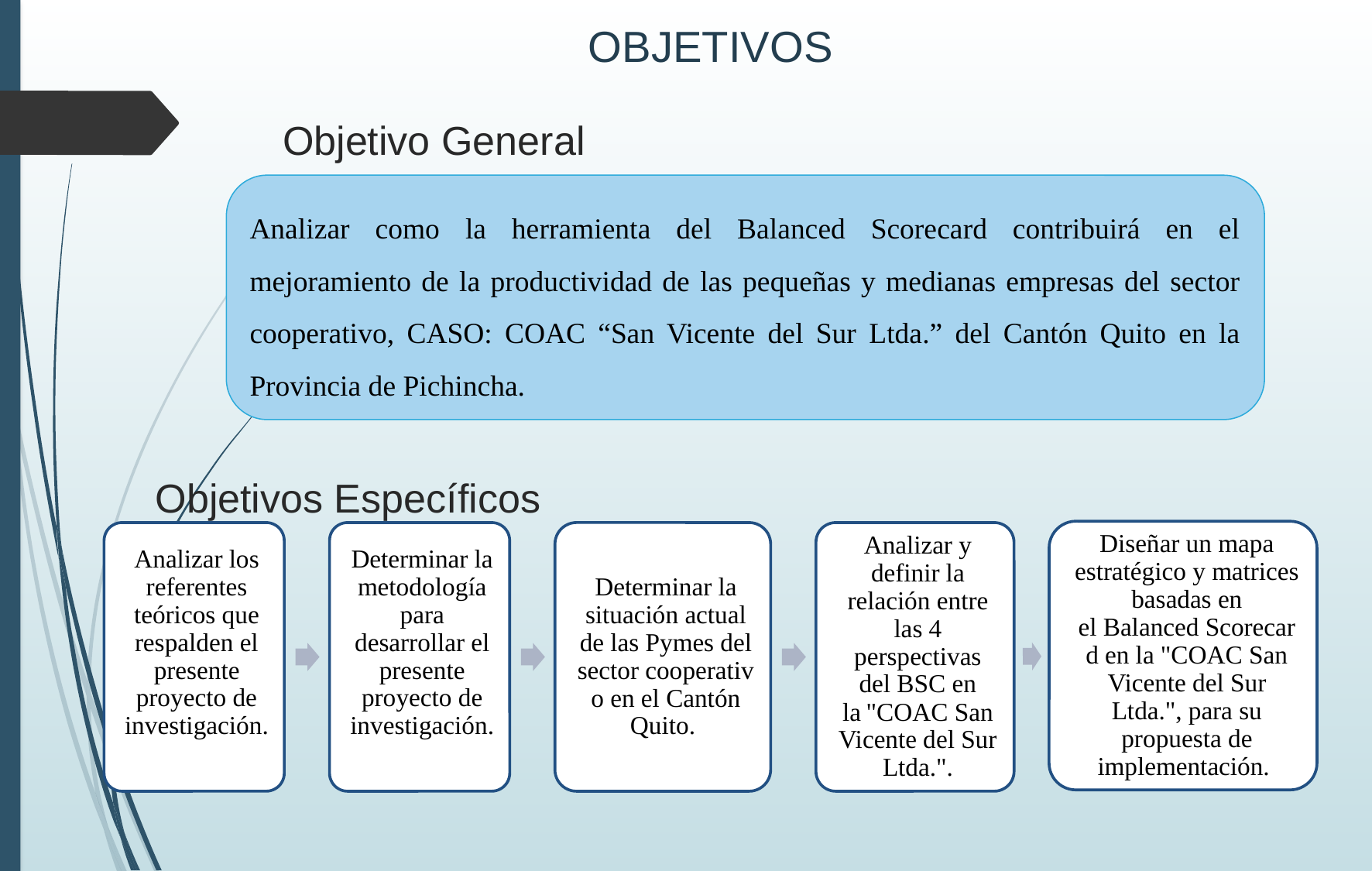

# OBJETIVOS
Objetivo General
Analizar como la herramienta del Balanced Scorecard contribuirá en el mejoramiento de la productividad de las pequeñas y medianas empresas del sector cooperativo, CASO: COAC “San Vicente del Sur Ltda.” del Cantón Quito en la Provincia de Pichincha.
Analizar los referentes teóricos que respalden el presente proyecto de investigación.

Determinar la metodología para desarrollar el presente proyecto de investigación.

Determinar la situación actual de las Pymes del sector cooperativo en el Cantón Quito.

Analizar y definir la relación entre las 4 perspectivas del BSC en la "COAC San Vicente del Sur Ltda.".

Diseñar un mapa estratégico y matrices basadas en el Balanced Scorecard en la "COAC San Vicente del Sur Ltda.", para su propuesta de implementación.
Objetivos Específicos